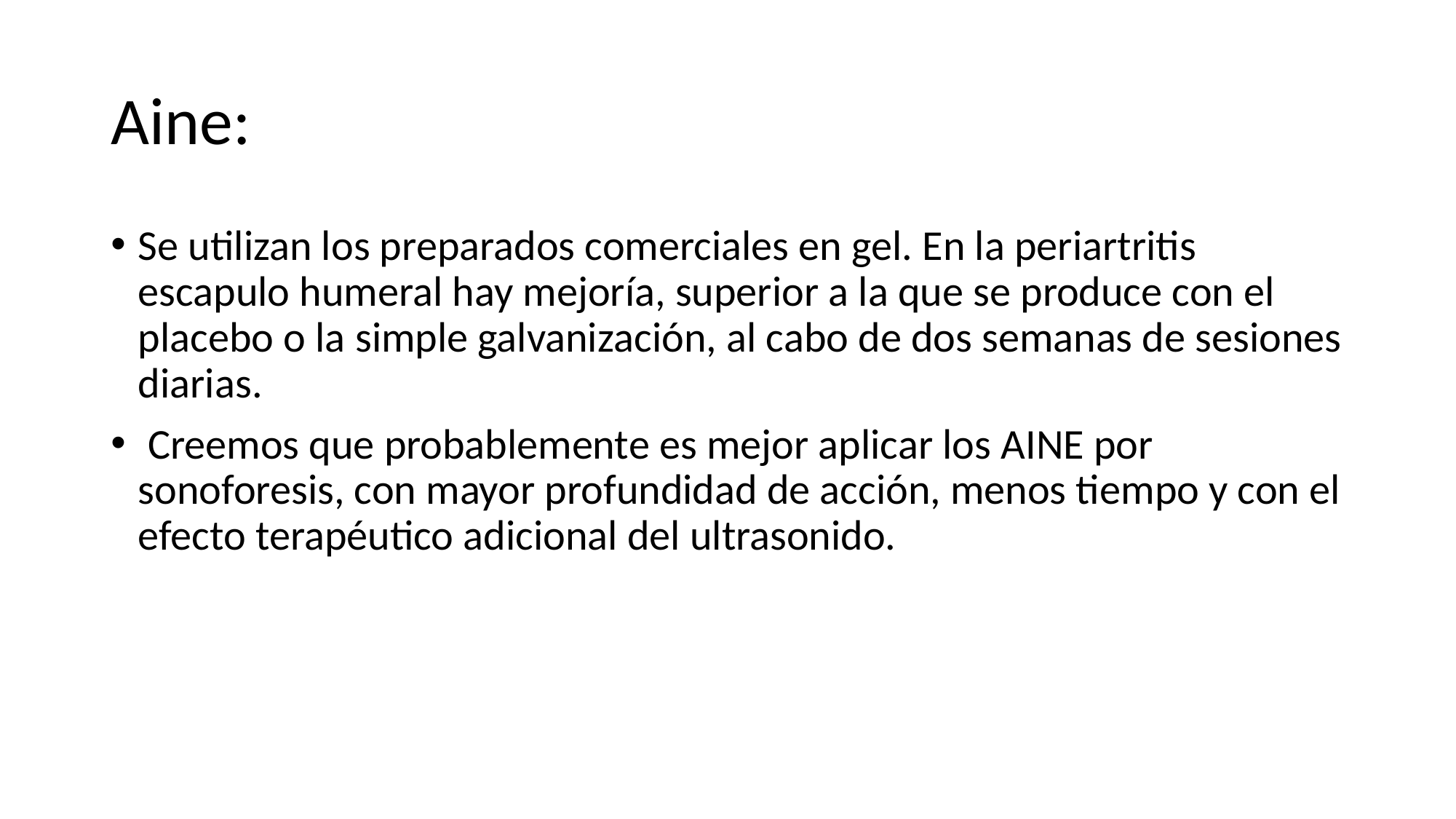

# Aine:
Se utilizan los preparados comerciales en gel. En la periartritis escapulo humeral hay mejoría, superior a la que se produce con el placebo o la simple galvanización, al cabo de dos semanas de sesiones diarias.
 Creemos que probablemente es mejor aplicar los AINE por sonoforesis, con mayor profundidad de acción, menos tiempo y con el efecto terapéutico adicional del ultrasonido.